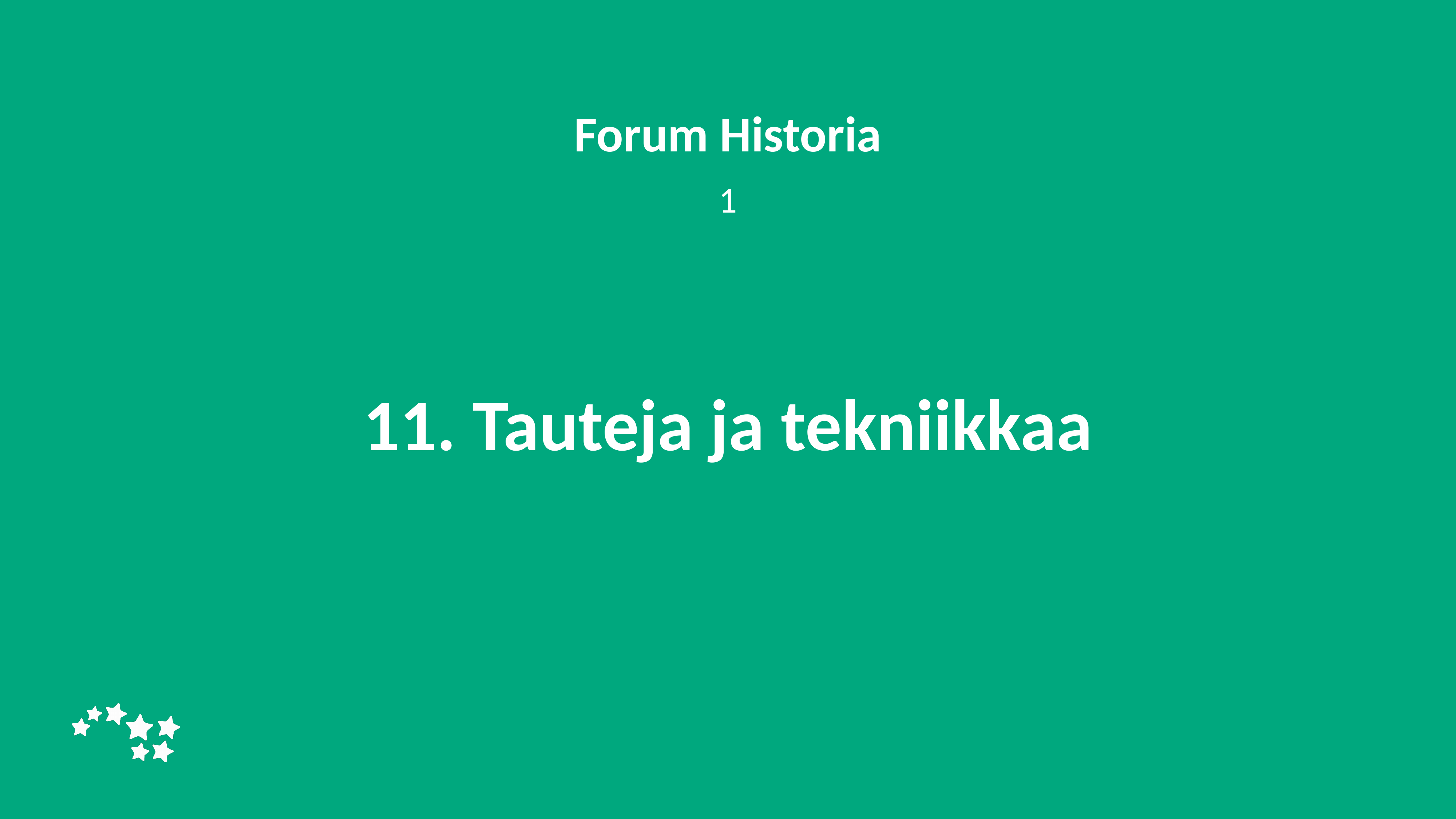

Forum Historia
1
# 11. Tauteja ja tekniikkaa